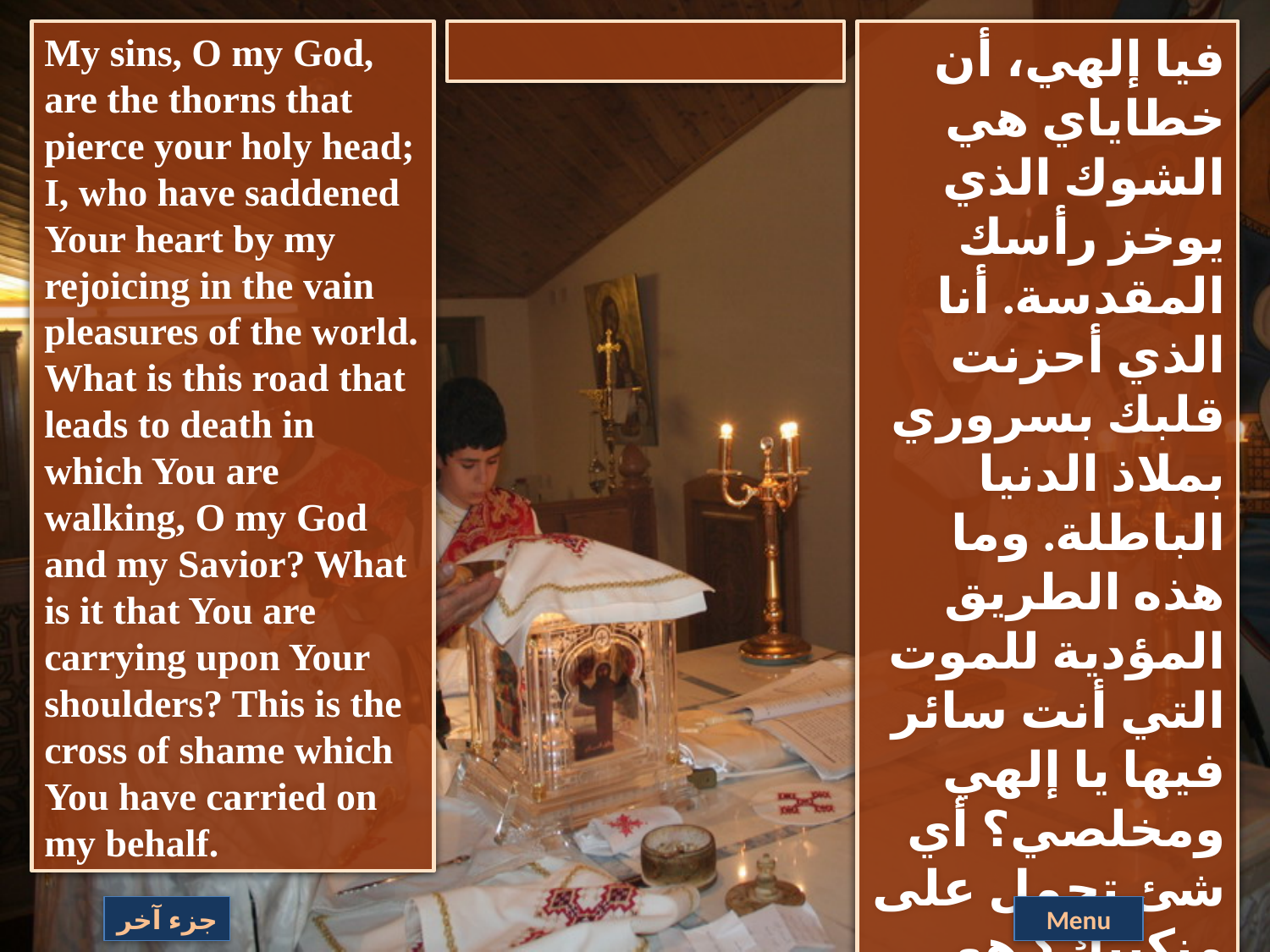

My sins, O my God, are the thorns that pierce your holy head; I, who have saddened Your heart by my rejoicing in the vain pleasures of the world. What is this road that leads to death in which You are walking, O my God and my Savior? What is it that You are carrying upon Your shoulders? This is the cross of shame which You have carried on my behalf.

فيا إلهي، أن خطاياي هي الشوك الذي يوخز رأسك المقدسة. أنا الذي أحزنت قلبك بسروري بملاذ الدنيا الباطلة. وما هذه الطريق المؤدية للموت التي أنت سائر فيها يا إلهي ومخلصي؟ أي شئ تحمل على منكبيك؟ هو صليب العار الذي حملته عوضاً عني.
جزء آخر
Menu